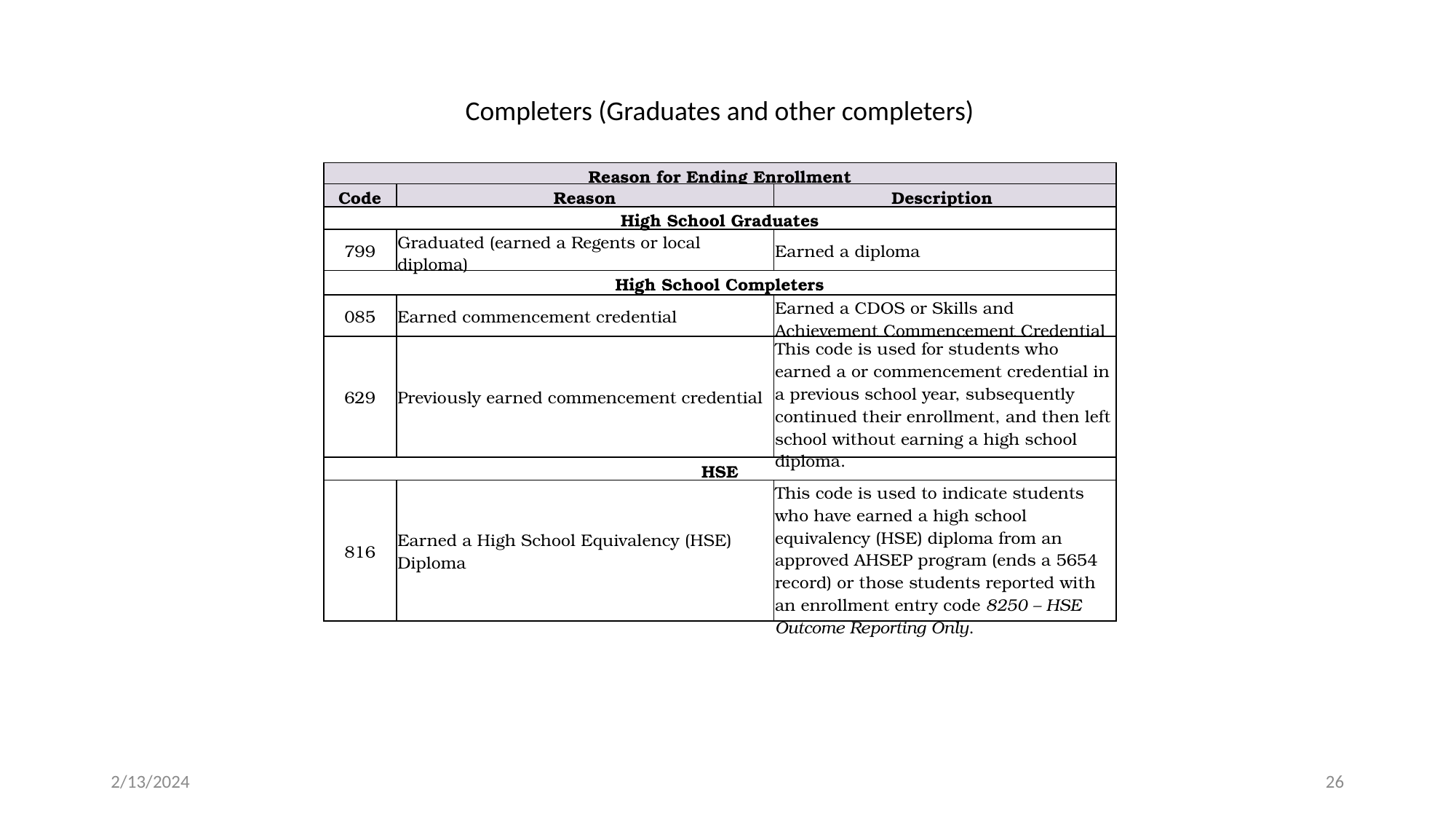

Completers (Graduates and other completers)
| Reason for Ending Enrollment |  |  |
| --- | --- | --- |
| Code | Reason | Description |
| High School Graduates |  |  |
| 799 | Graduated (earned a Regents or local diploma) | Earned a diploma |
| High School Completers |  |  |
| 085 | Earned commencement credential | Earned a CDOS or Skills and Achievement Commencement Credential |
| 629 | Previously earned commencement credential | This code is used for students who earned a or commencement credential in a previous school year, subsequently continued their enrollment, and then left school without earning a high school diploma. |
| HSE |  |  |
| 816 | Earned a High School Equivalency (HSE) Diploma | This code is used to indicate students who have earned a high school equivalency (HSE) diploma from an approved AHSEP program (ends a 5654 record) or those students reported with an enrollment entry code 8250 – HSE Outcome Reporting Only. |
2/13/2024
26